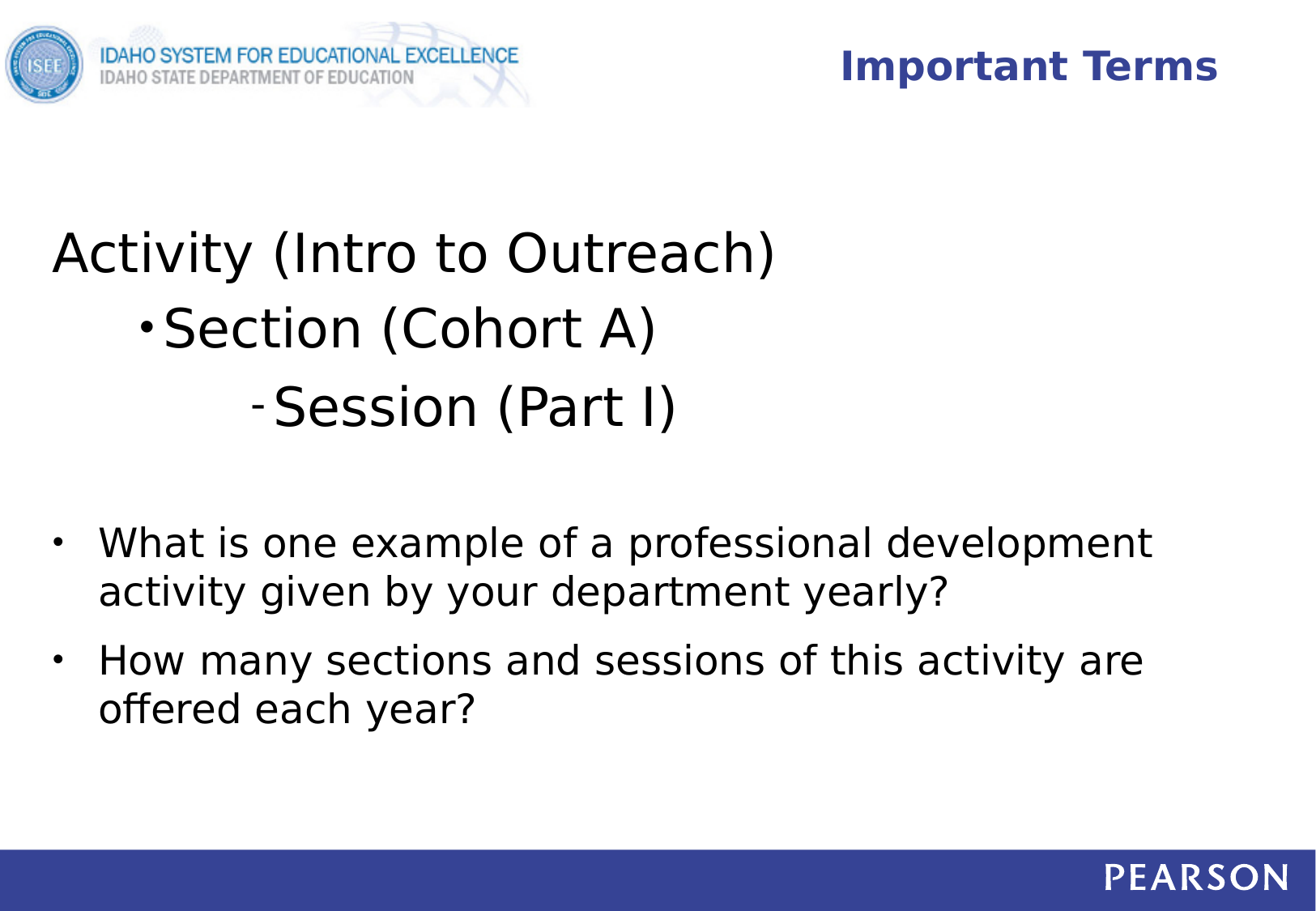

# Important Terms
Activity (Intro to Outreach)
Section (Cohort A)
Session (Part I)

What is one example of a professional development activity given by your department yearly?
How many sections and sessions of this activity are offered each year?